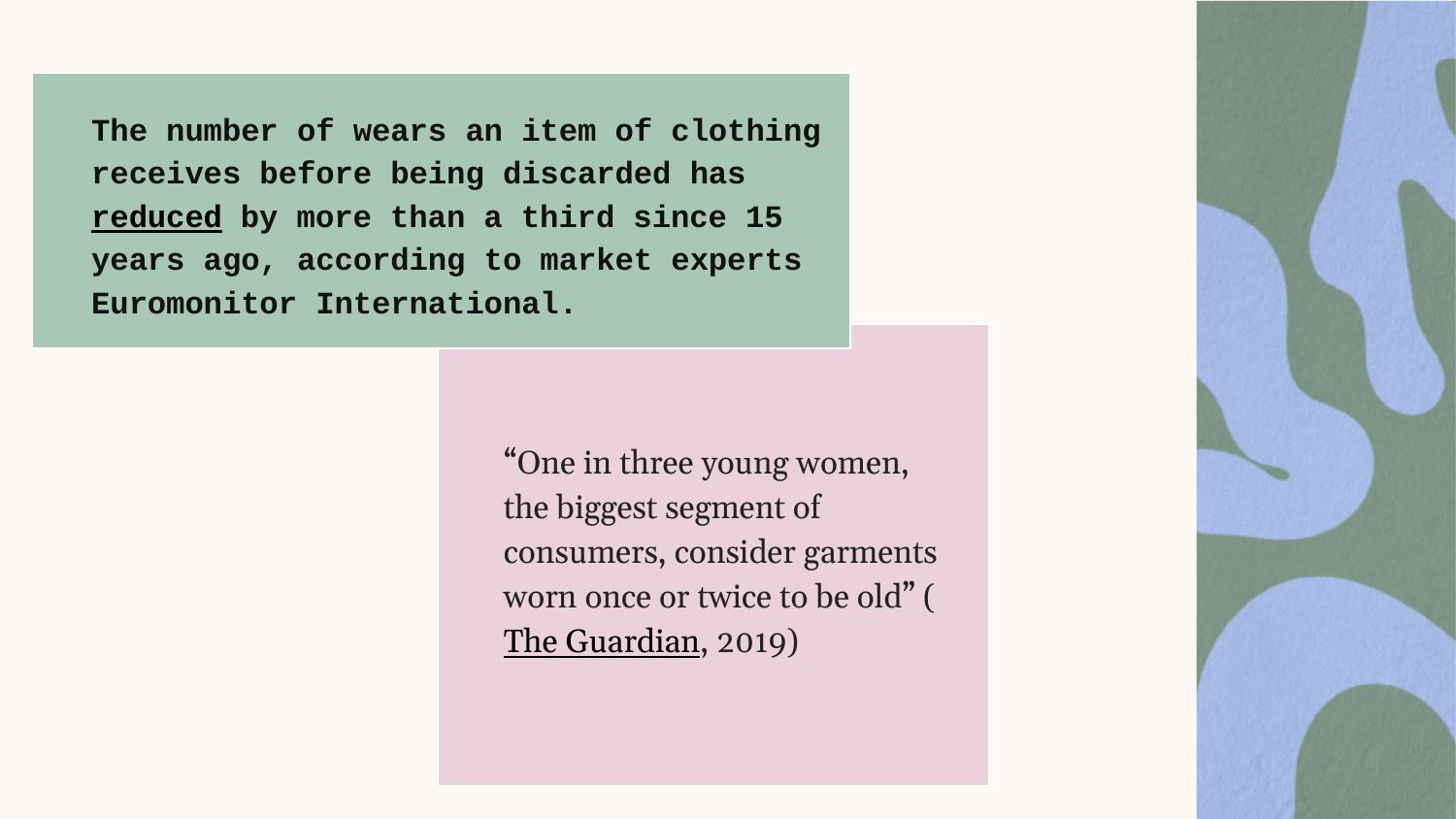

The number of wears an item of clothing receives before being discarded has reduced by more than a third since 15 years ago, according to market experts Euromonitor International.

“One in three young women, the biggest segment of consumers, consider garments worn once or twice to be old” (The Guardian, 2019)